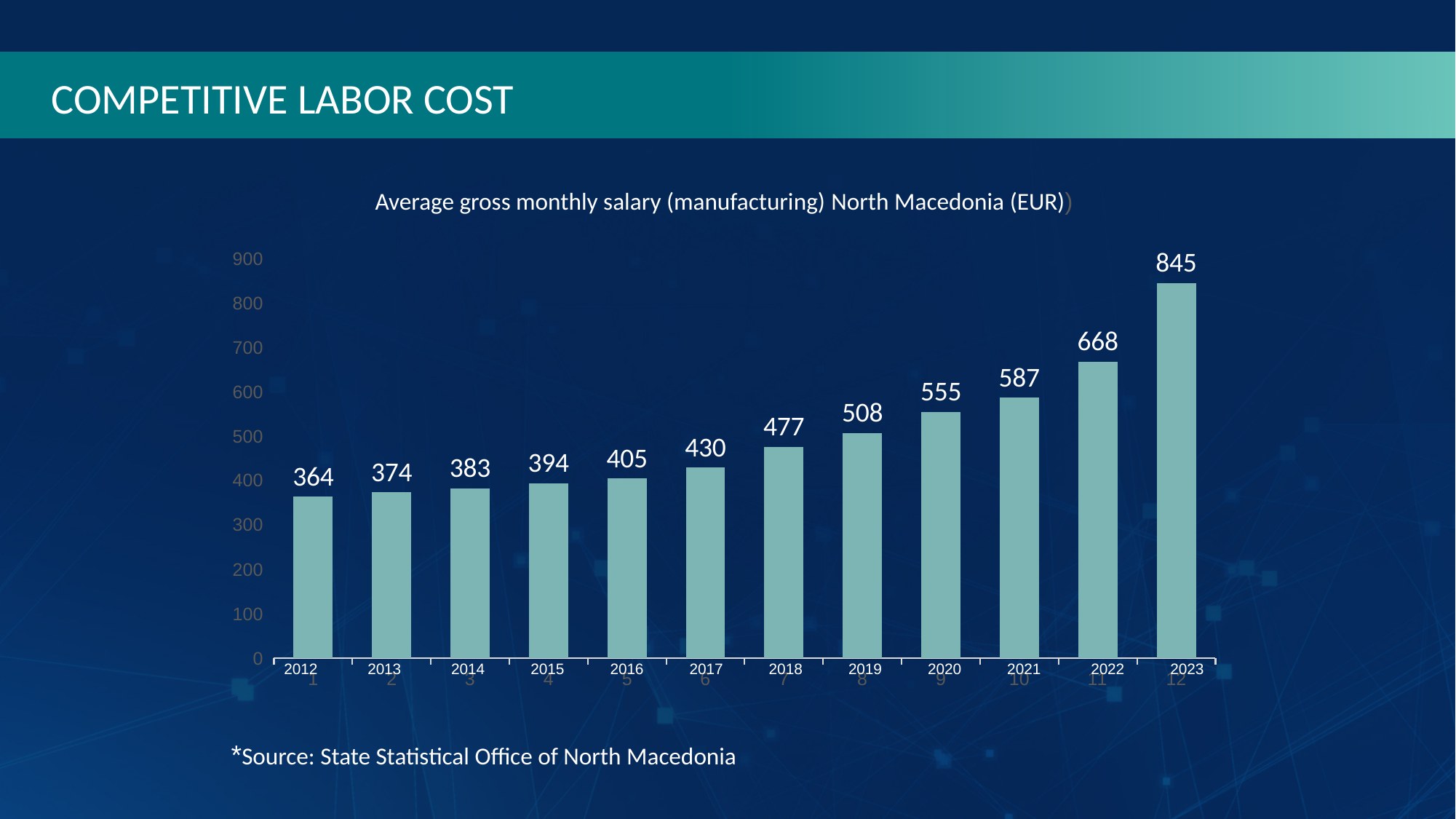

COMPETITIVE LABOR COST
Average gross monthly salary (manufacturing) North Macedonia (EUR))

### Chart

| Category |  |
|---|---|
 2012            2013            2014           2015           2016           2017           2018           2019           2020           2021            2022           2023
*Source: State Statistical Office of North Macedonia